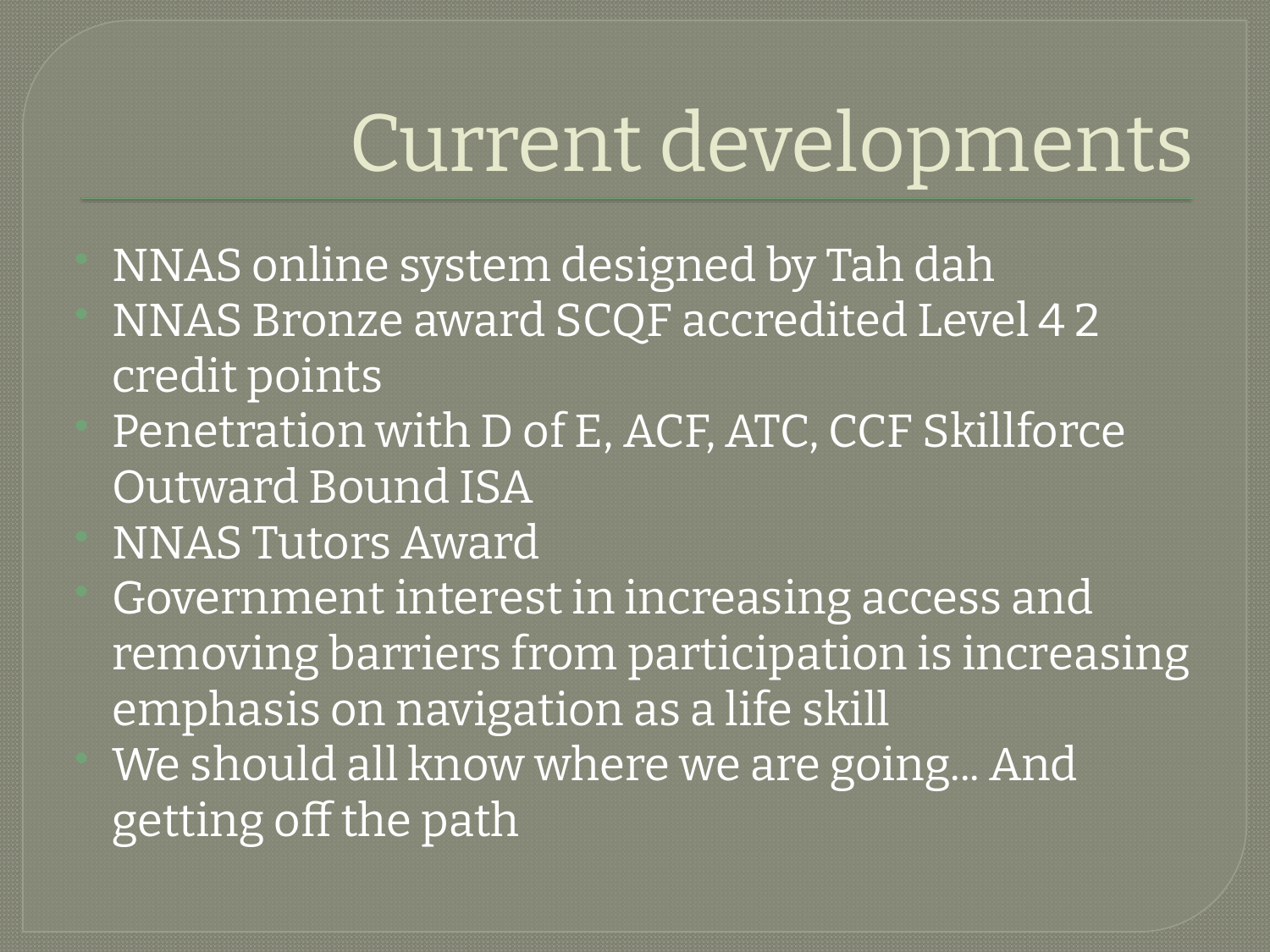

# Current developments
NNAS online system designed by Tah dah
NNAS Bronze award SCQF accredited Level 4 2 credit points
Penetration with D of E, ACF, ATC, CCF Skillforce Outward Bound ISA
NNAS Tutors Award
Government interest in increasing access and removing barriers from participation is increasing emphasis on navigation as a life skill
We should all know where we are going... And getting off the path